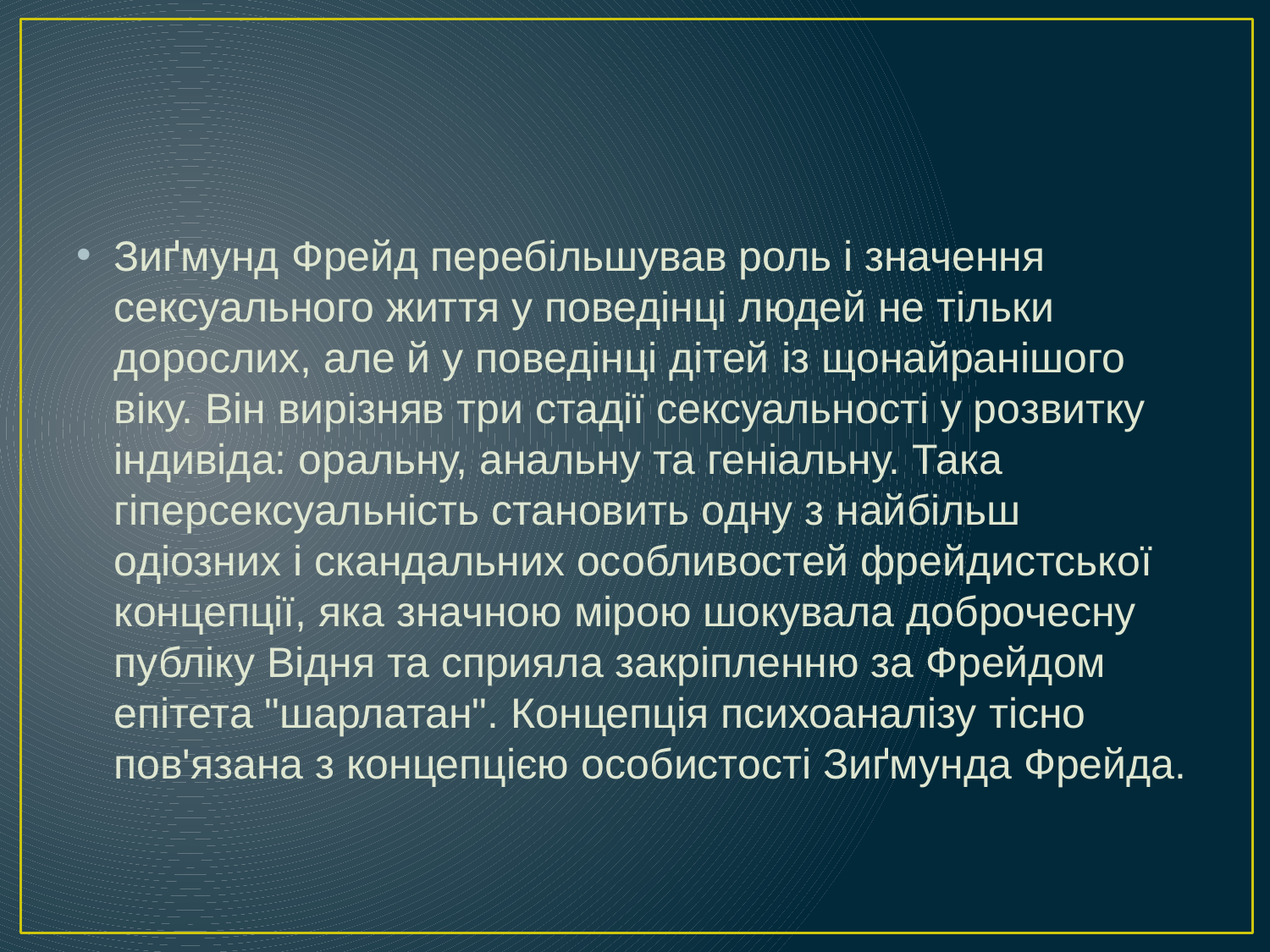

#
Зиґмунд Фрейд перебільшував роль і значення сексуального життя у поведінці людей не тільки дорослих, але й у поведінці дітей із щонайранішого віку. Він вирізняв три стадії сексуальності у розвитку індивіда: оральну, анальну та геніальну. Така гіперсексуальність ста­новить одну з найбільш одіозних і скандальних особливостей фрейдистської концепції, яка значною мірою шокувала доброчесну публіку Відня та сприяла закріпленню за Фрейдом епітета "шарлатан". Концепція психоаналізу тісно пов'я­зана з концепцією особистості Зиґмунда Фрейда.